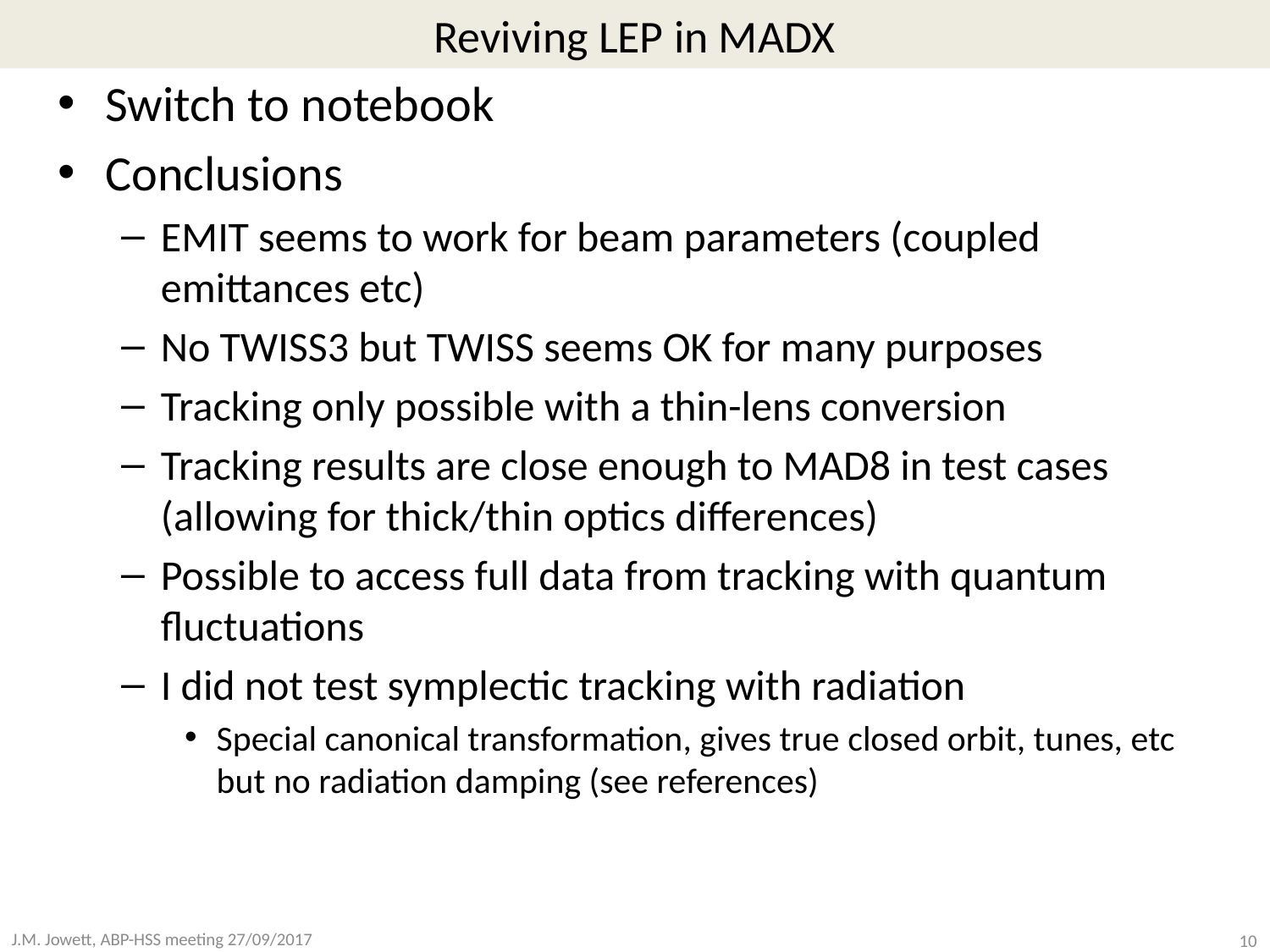

# Reviving LEP in MADX
Switch to notebook
Conclusions
EMIT seems to work for beam parameters (coupled emittances etc)
No TWISS3 but TWISS seems OK for many purposes
Tracking only possible with a thin-lens conversion
Tracking results are close enough to MAD8 in test cases (allowing for thick/thin optics differences)
Possible to access full data from tracking with quantum fluctuations
I did not test symplectic tracking with radiation
Special canonical transformation, gives true closed orbit, tunes, etc but no radiation damping (see references)

10
J.M. Jowett, ABP-HSS meeting 27/09/2017